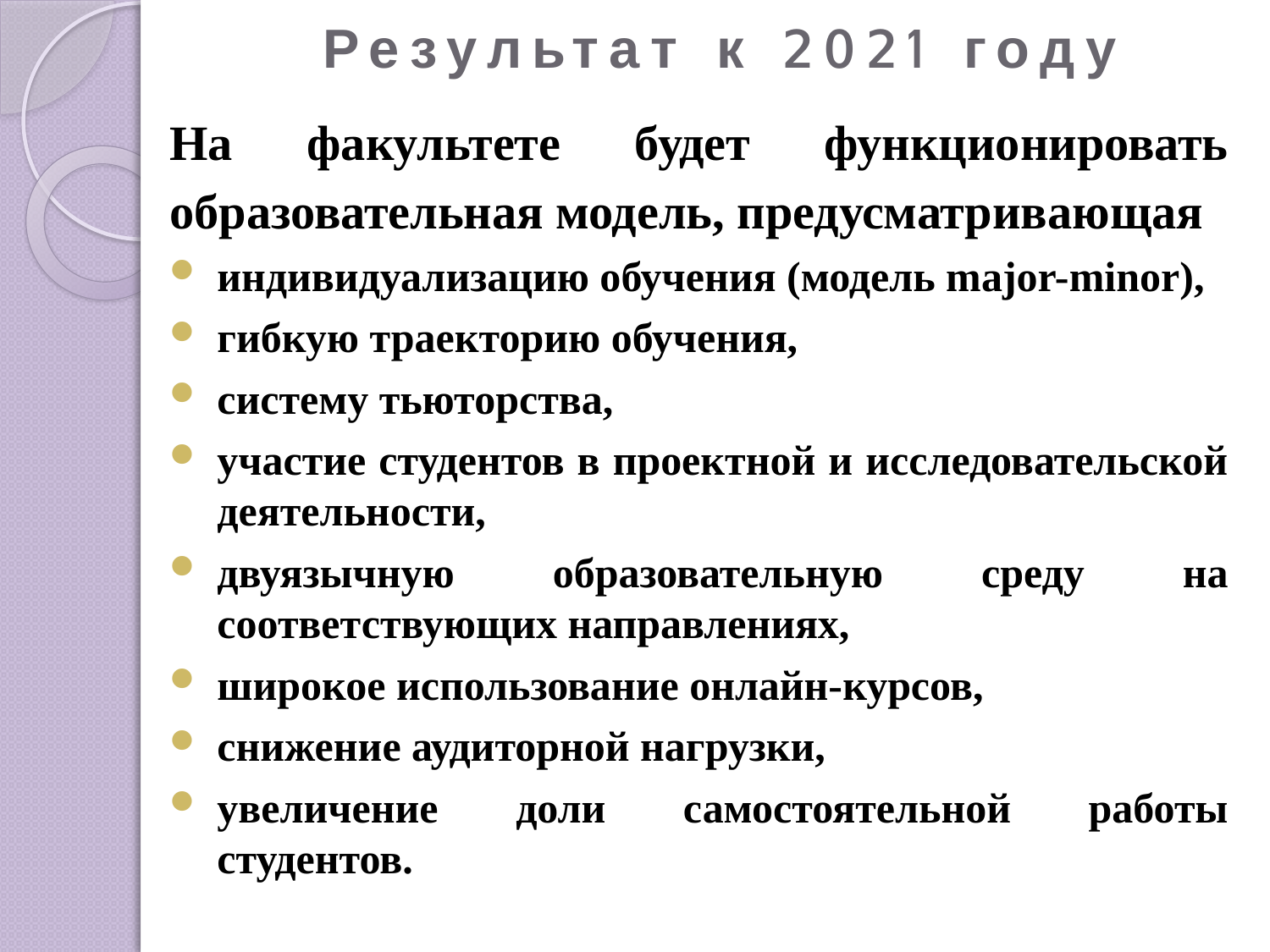

# Результат к 2021 году
На факультете будет функционировать образовательная модель, предусматривающая
индивидуализацию обучения (модель major-minor),
гибкую траекторию обучения,
систему тьюторства,
участие студентов в проектной и исследовательской деятельности,
двуязычную образовательную среду на соответствующих направлениях,
широкое использование онлайн-курсов,
снижение аудиторной нагрузки,
увеличение доли самостоятельной работы студентов.